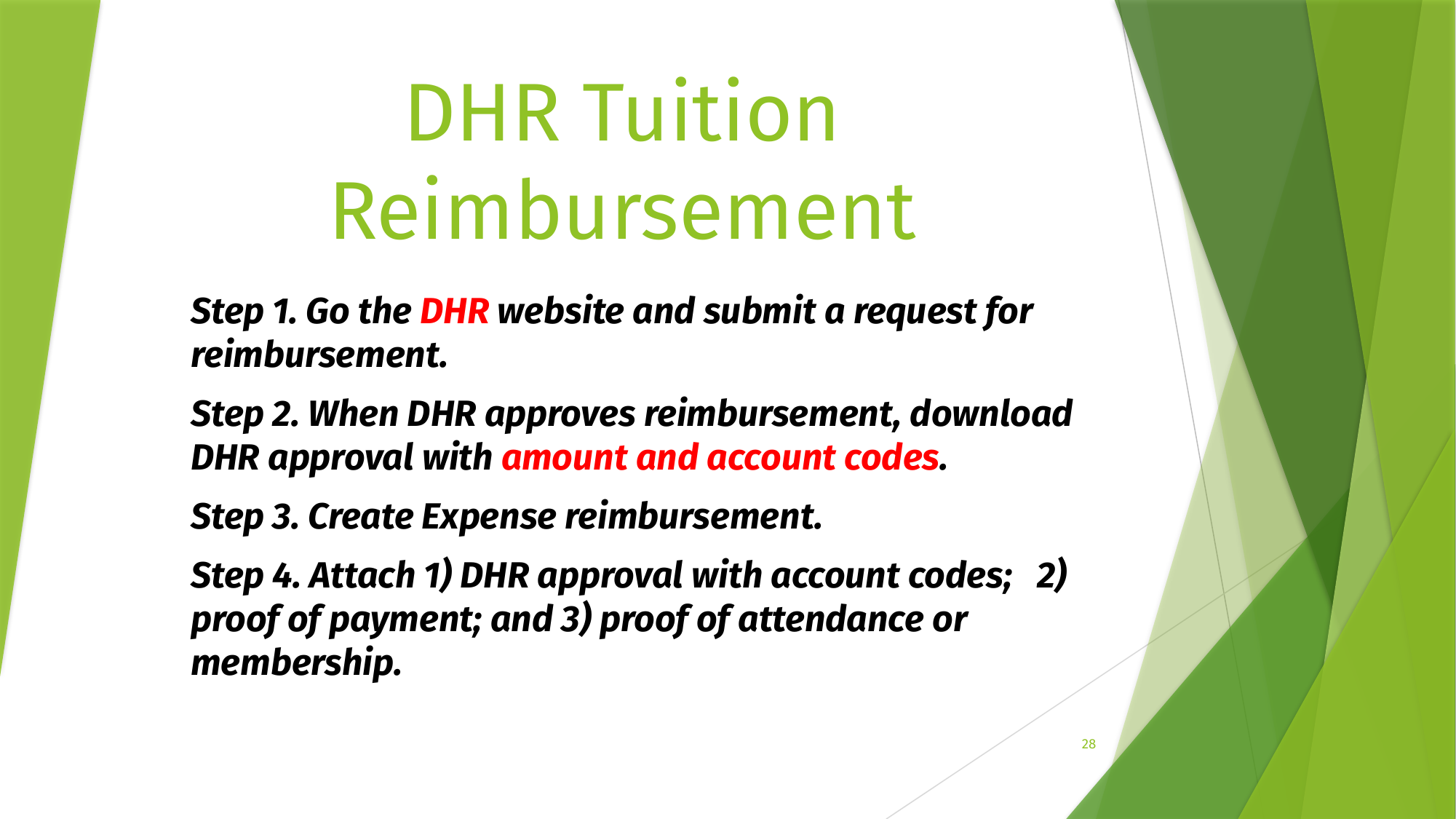

# DHR Tuition Reimbursement
Step 1. Go the DHR website and submit a request for reimbursement.
Step 2. When DHR approves reimbursement, download DHR approval with amount and account codes.
Step 3. Create Expense reimbursement.
Step 4. Attach 1) DHR approval with account codes;   2) proof of payment; and 3) proof of attendance or membership.

28